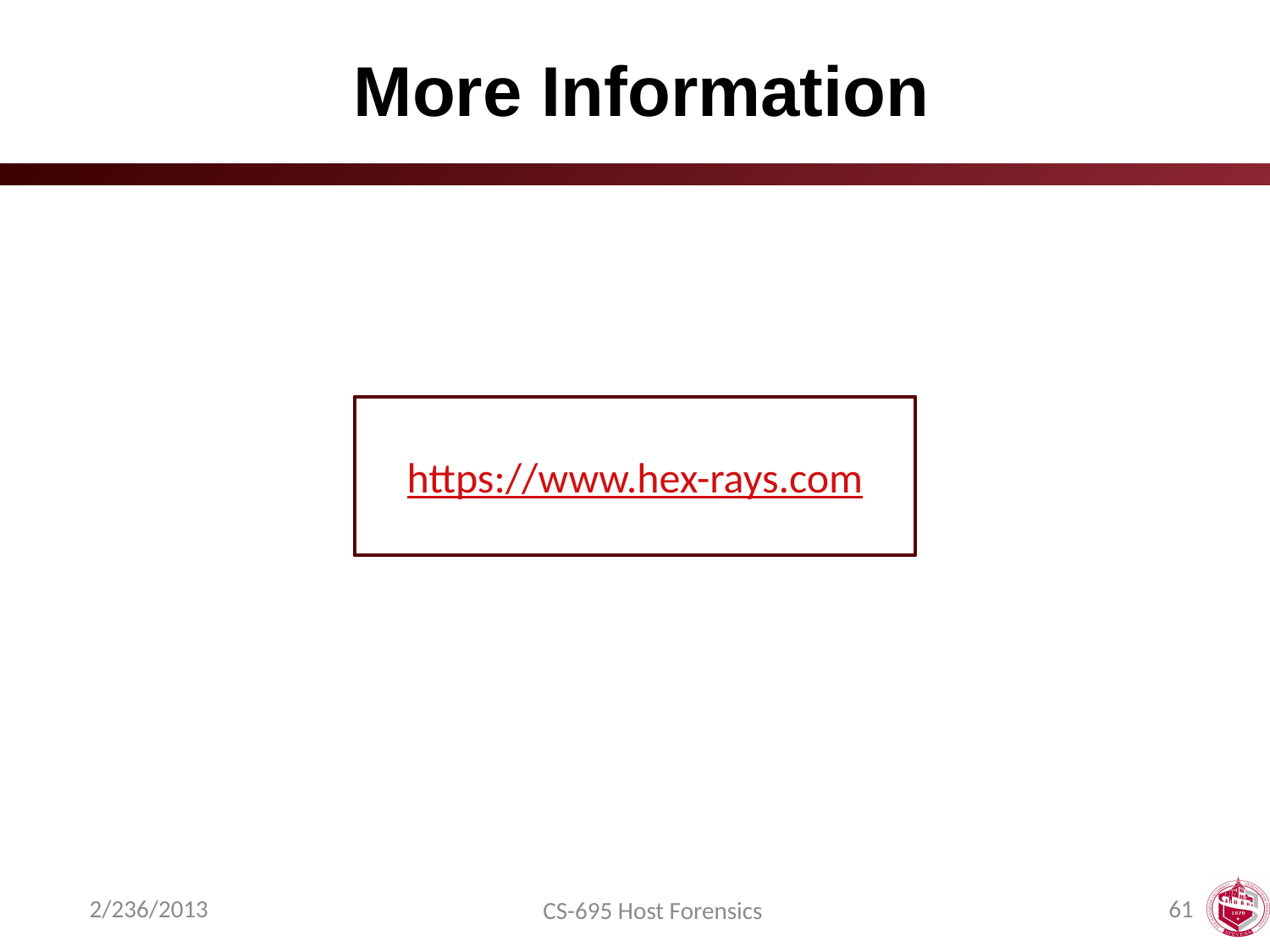

# More Information
https://www.hex-rays.com
2/236/2013
61
CS-695 Host Forensics